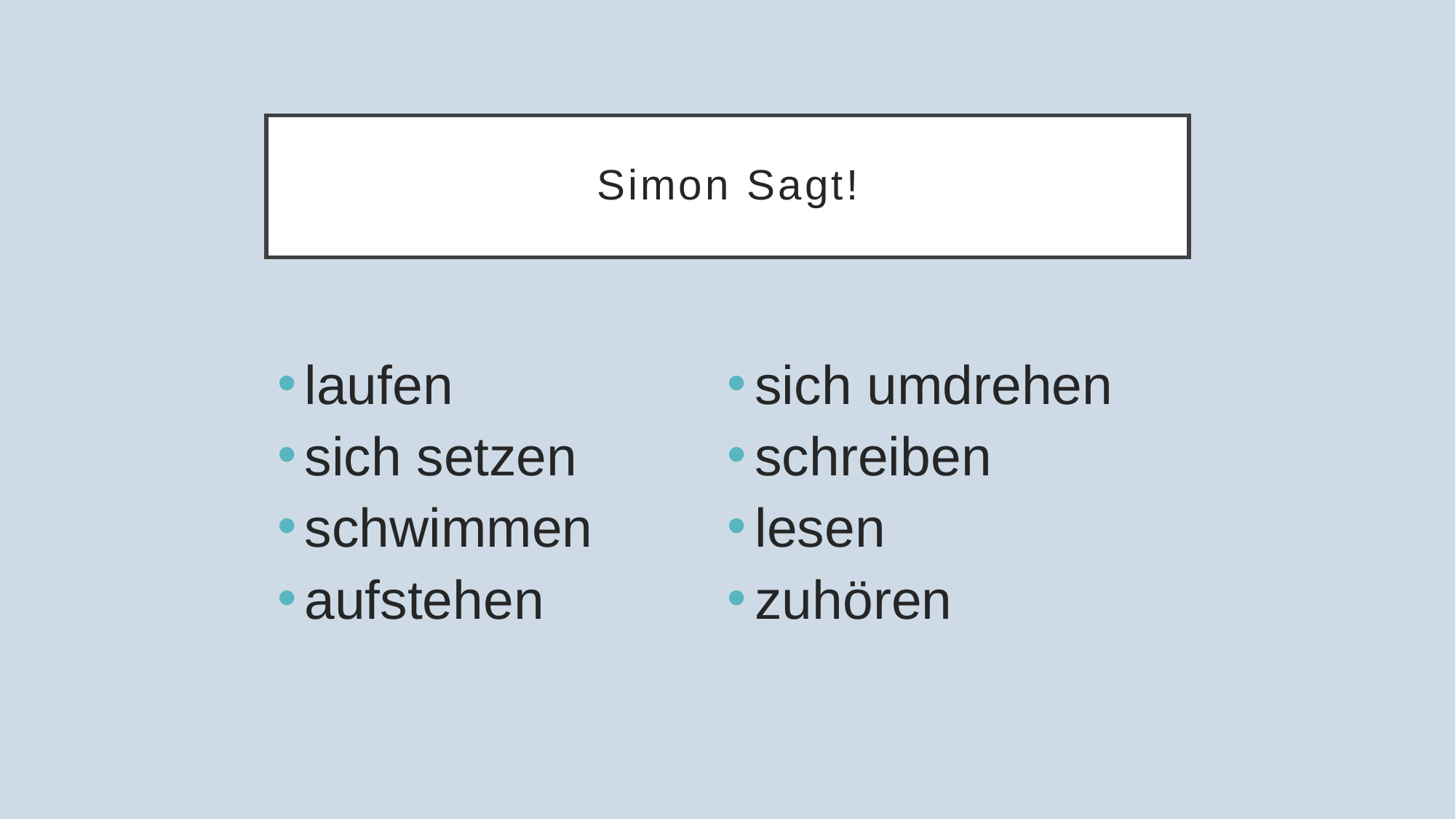

# Simon Sagt!
laufen
sich setzen
schwimmen
aufstehen
sich umdrehen
schreiben
lesen
zuhören